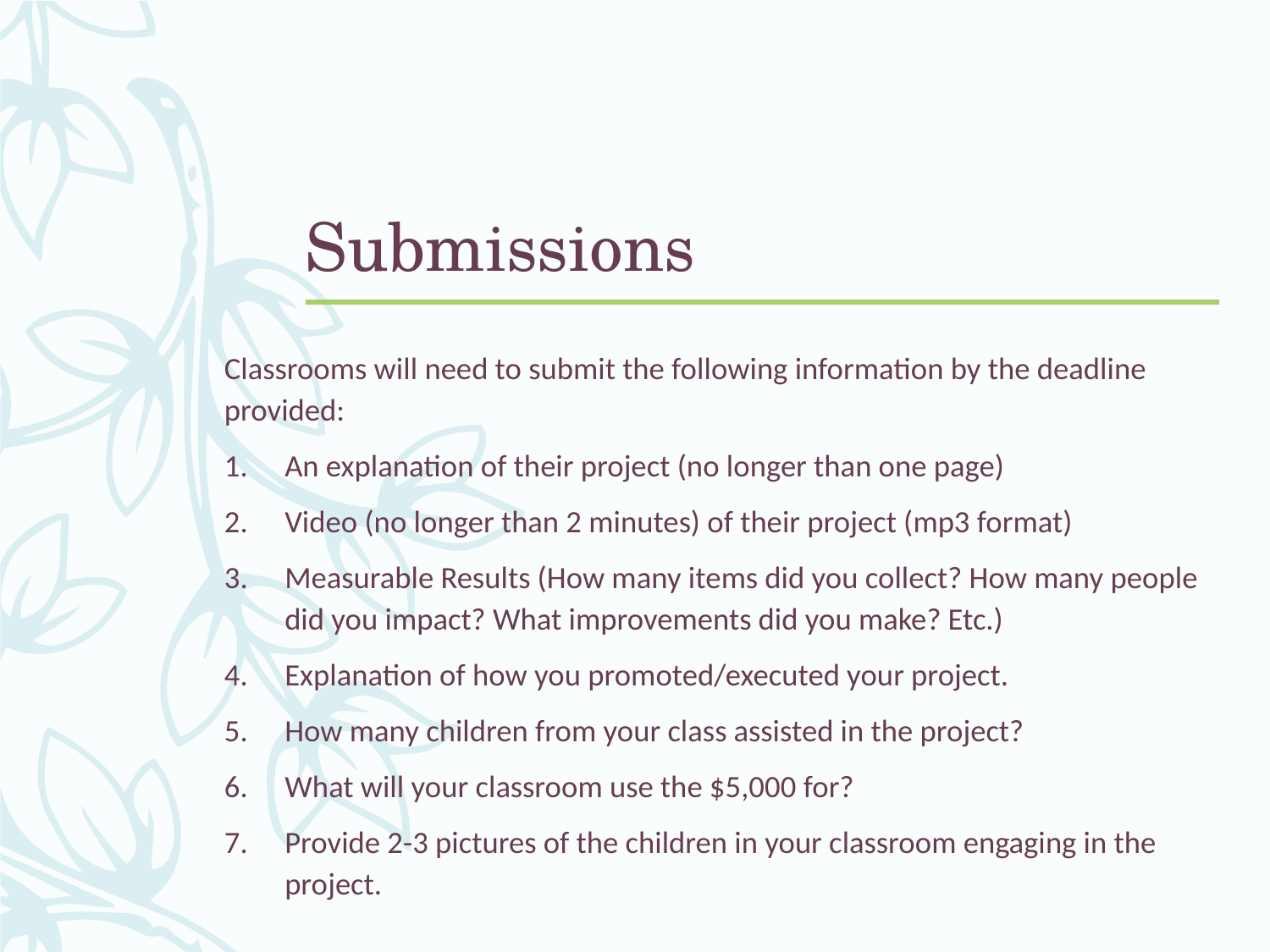

# Submissions
Classrooms will need to submit the following information by the deadline provided:
An explanation of their project (no longer than one page)
Video (no longer than 2 minutes) of their project (mp3 format)
Measurable Results (How many items did you collect? How many people did you impact? What improvements did you make? Etc.)
Explanation of how you promoted/executed your project.
How many children from your class assisted in the project?
What will your classroom use the $5,000 for?
Provide 2-3 pictures of the children in your classroom engaging in the project.